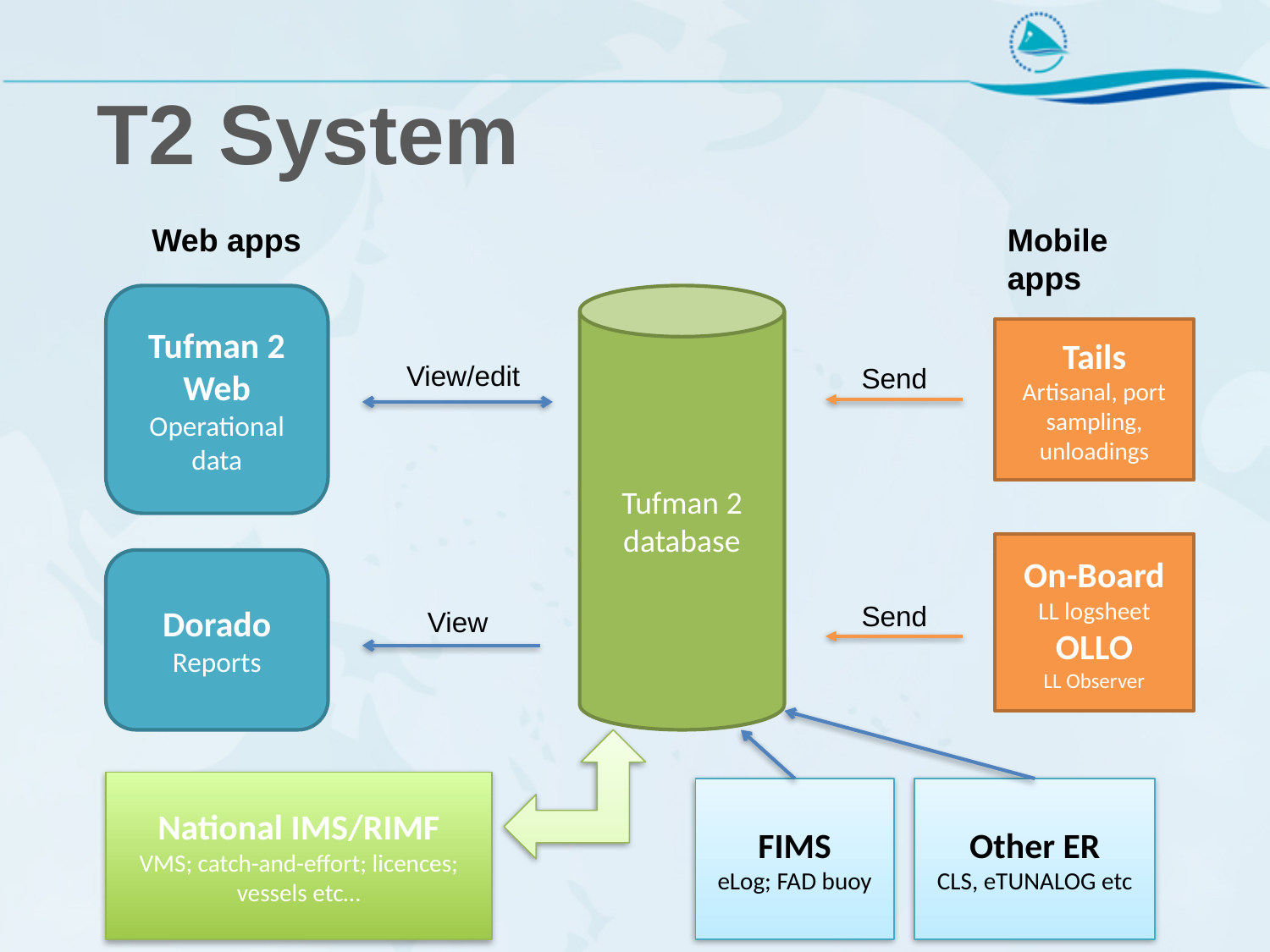

T2 System
Web apps
Mobile apps
Tufman 2
Web
Operational data
Tufman 2
database

Tails
Artisanal, port sampling, unloadings

View/edit
Send
On-Board
LL logsheet
OLLO
LL Observer
Dorado Reports
Send
View

National IMS/RIMF
VMS; catch-and-effort; licences; vessels etc…
FIMS
eLog; FAD buoy
Other ER
CLS, eTUNALOG etc